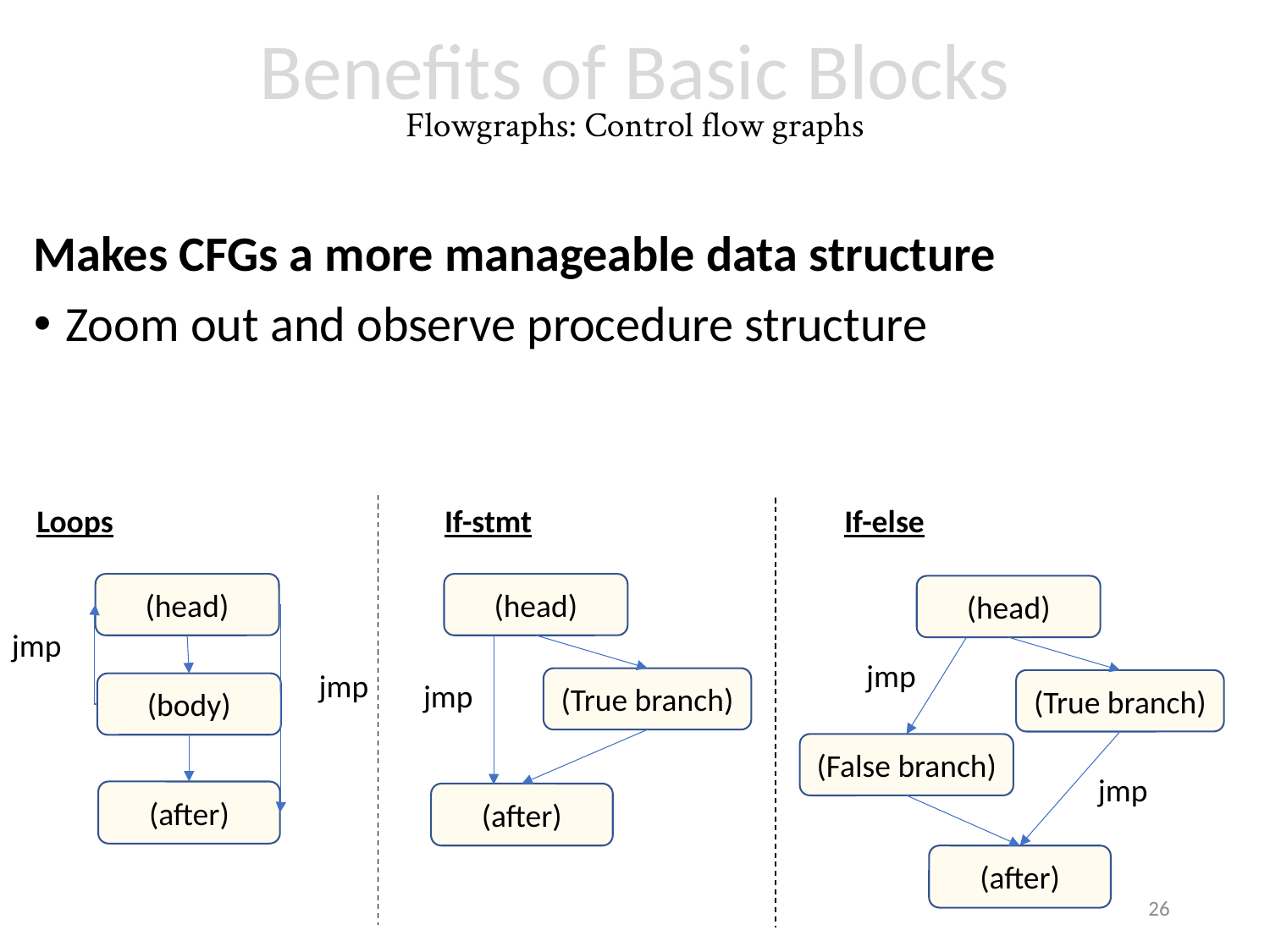

# Benefits of Basic Blocks Flowgraphs: Control flow graphs
Makes CFGs a more manageable data structure
Zoom out and observe procedure structure
Loops
If-stmt
If-else

(head)
(head)
(head)
jmp
jmp
jmp
(True branch)
(True branch)
jmp
(body)

(False branch)
jmp
(after)
(after)
(after)
26